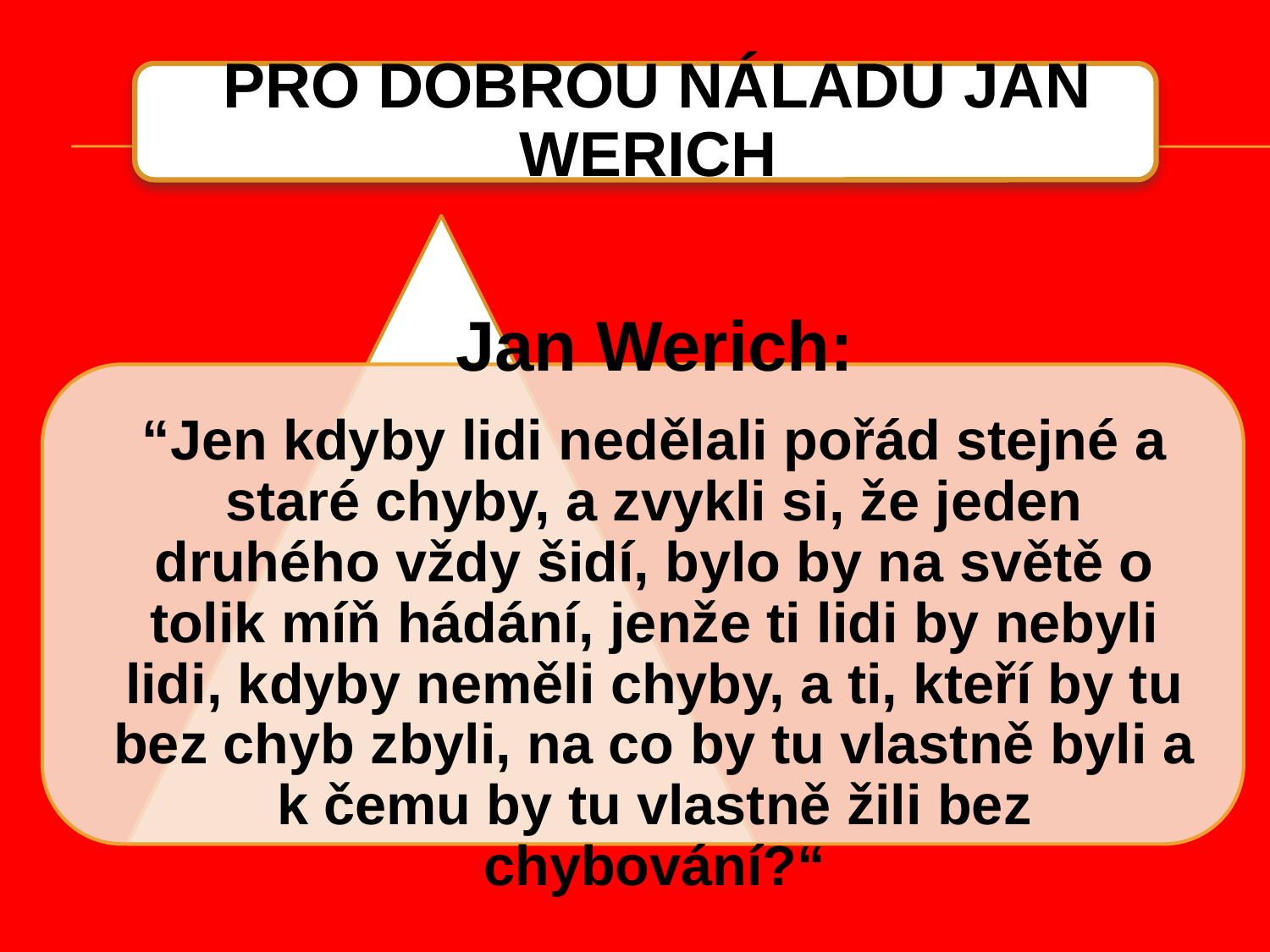

PRO DOBROU NÁLADU JAN WERICH
Jan Werich:
“Jen kdyby lidi nedělali pořád stejné a staré chyby, a zvykli si, že jeden druhého vždy šidí, bylo by na světě o tolik míň hádání, jenže ti lidi by nebyli lidi, kdyby neměli chyby, a ti, kteří by tu bez chyb zbyli, na co by tu vlastně byli a k čemu by tu vlastně žili bez chybování?“